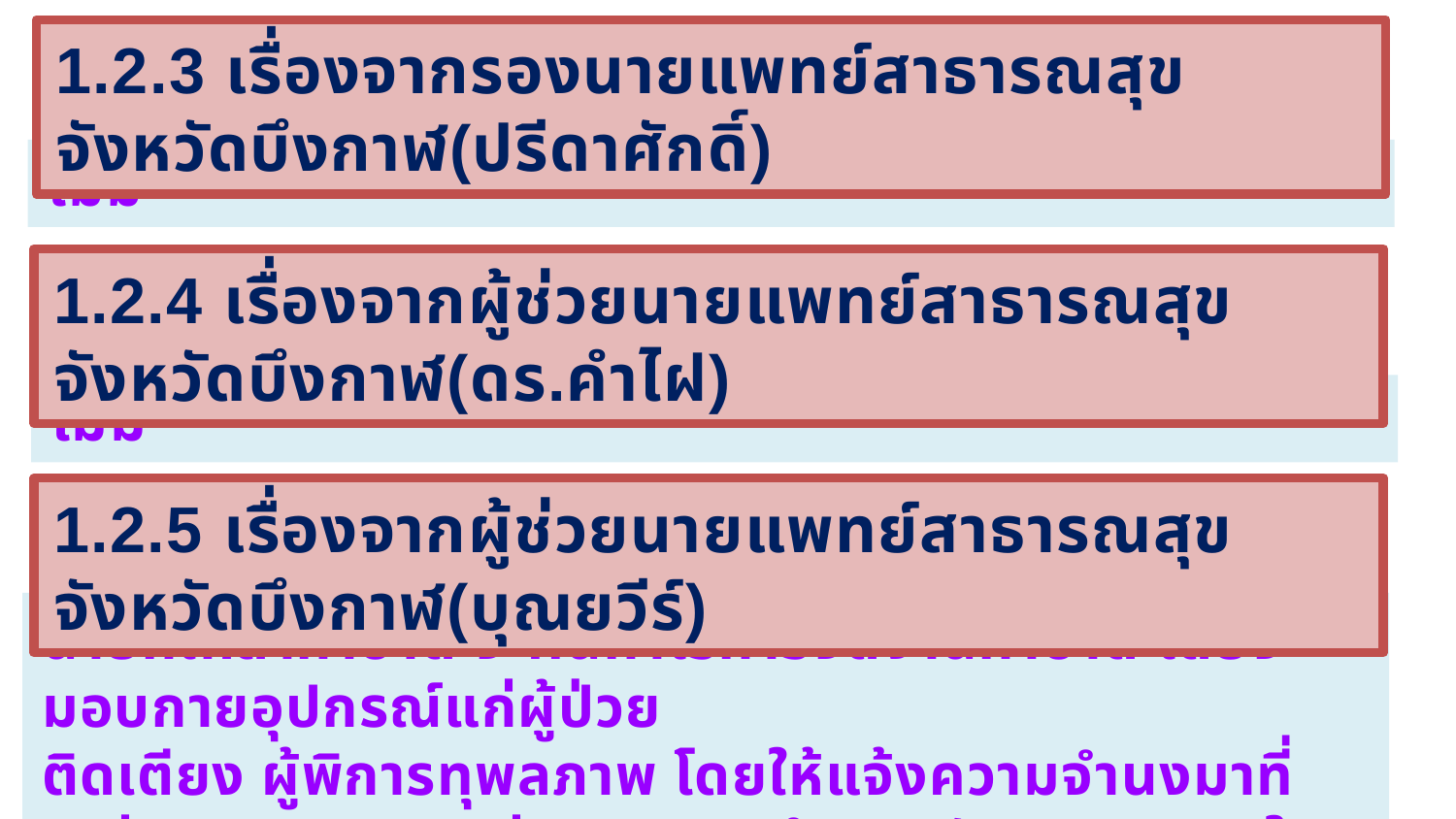

1.2.3 เรื่องจากรองนายแพทย์สาธารณสุขจังหวัดบึงกาฬ(ปรีดาศักดิ์)
ไม่มี
1.2.4 เรื่องจากผู้ช่วยนายแพทย์สาธารณสุขจังหวัดบึงกาฬ(ดร.คำไฝ)
ไม่มี
1.2.5 เรื่องจากผู้ช่วยนายแพทย์สาธารณสุขจังหวัดบึงกาฬ(บุณยวีร์)
นายกเหล่ากาชาด จะคืนกำไรการจัดงานกาชาด โดยจะมอบกายอุปกรณ์แก่ผู้ป่วย
ติดเตียง ผู้พิการทุพลภาพ โดยให้แจ้งความจำนงมาที่เหล่ากาชาด ทางเหล่ากาชาดจะกำหนดวัน เวลา มอบในโอกาสที่เหมาะสม